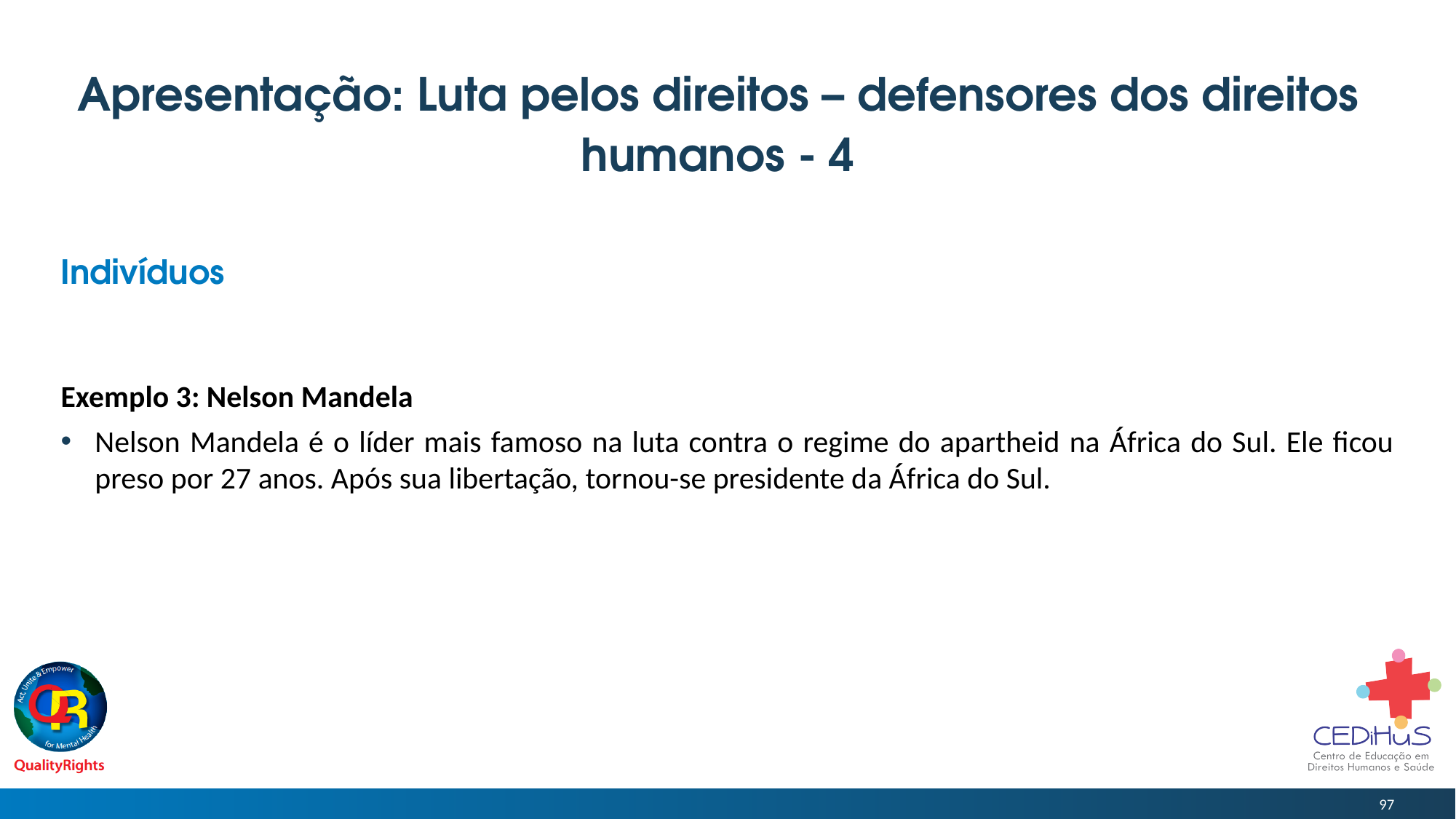

# Apresentação: Luta pelos direitos – defensores dos direitos humanos - 4
Indivíduos
Exemplo 3: Nelson Mandela
Nelson Mandela é o líder mais famoso na luta contra o regime do apartheid na África do Sul. Ele ficou preso por 27 anos. Após sua libertação, tornou-se presidente da África do Sul.
97